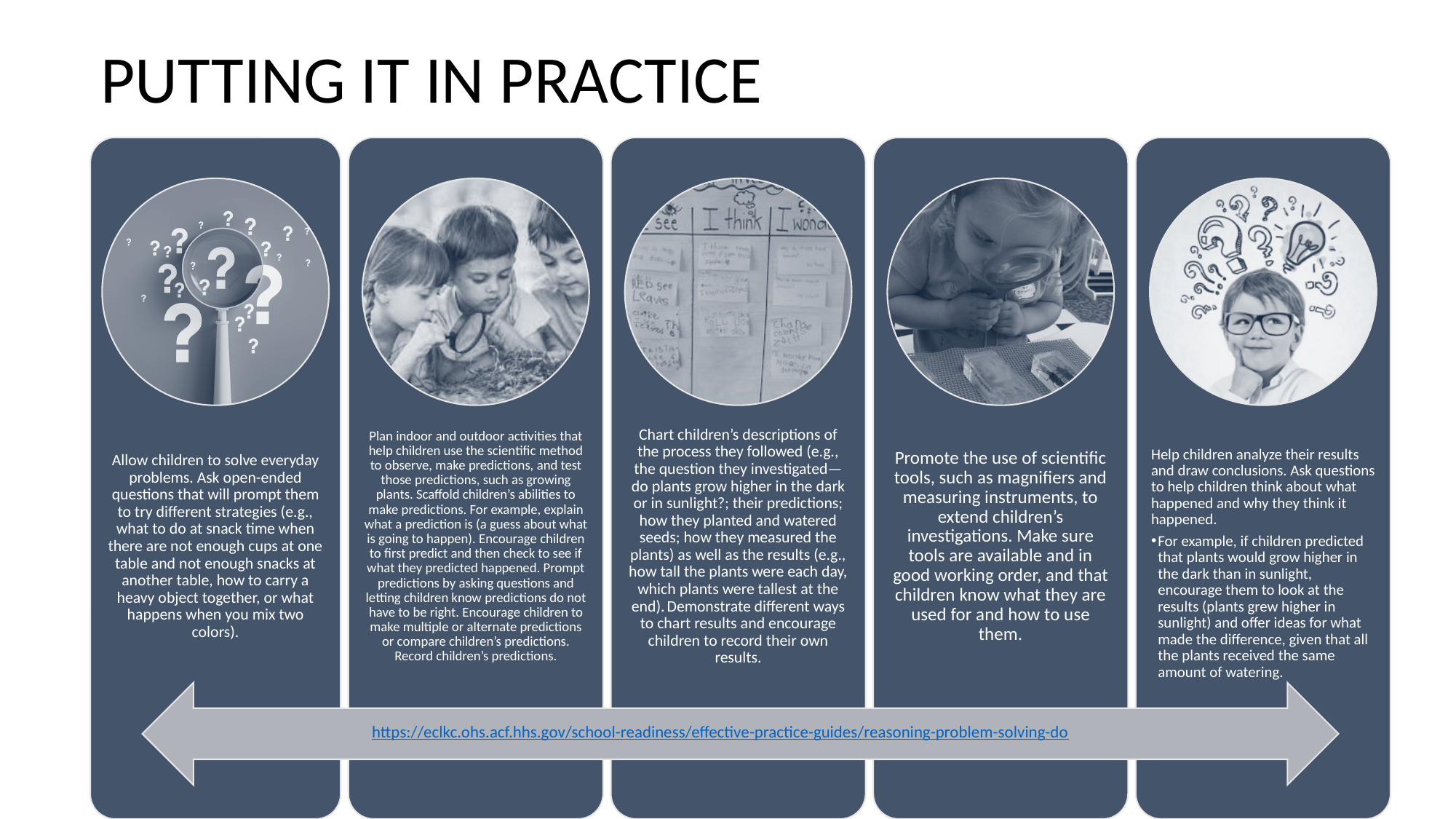

# PUTTING IT IN PRACTICE
Allow children to solve everyday problems. Ask open-ended questions that will prompt them to try different strategies (e.g., what to do at snack time when there are not enough cups at one table and not enough snacks at another table, how to carry a heavy object together, or what happens when you mix two colors).
Plan indoor and outdoor activities that help children use the scientific method to observe, make predictions, and test those predictions, such as growing plants. Scaffold children’s abilities to make predictions. For example, explain what a prediction is (a guess about what is going to happen). Encourage children to first predict and then check to see if what they predicted happened. Prompt predictions by asking questions and letting children know predictions do not have to be right. Encourage children to make multiple or alternate predictions or compare children’s predictions. Record children’s predictions.
Chart children’s descriptions of the process they followed (e.g., the question they investigated—do plants grow higher in the dark or in sunlight?; their predictions; how they planted and watered seeds; how they measured the plants) as well as the results (e.g., how tall the plants were each day, which plants were tallest at the end). Demonstrate different ways to chart results and encourage children to record their own results.
Promote the use of scientific tools, such as magnifiers and measuring instruments, to extend children’s investigations. Make sure tools are available and in good working order, and that children know what they are used for and how to use them.

Help children analyze their results and draw conclusions. Ask questions to help children think about what happened and why they think it happened.
For example, if children predicted that plants would grow higher in the dark than in sunlight, encourage them to look at the results (plants grew higher in sunlight) and offer ideas for what made the difference, given that all the plants received the same amount of watering.
https://eclkc.ohs.acf.hhs.gov/school-readiness/effective-practice-guides/reasoning-problem-solving-do